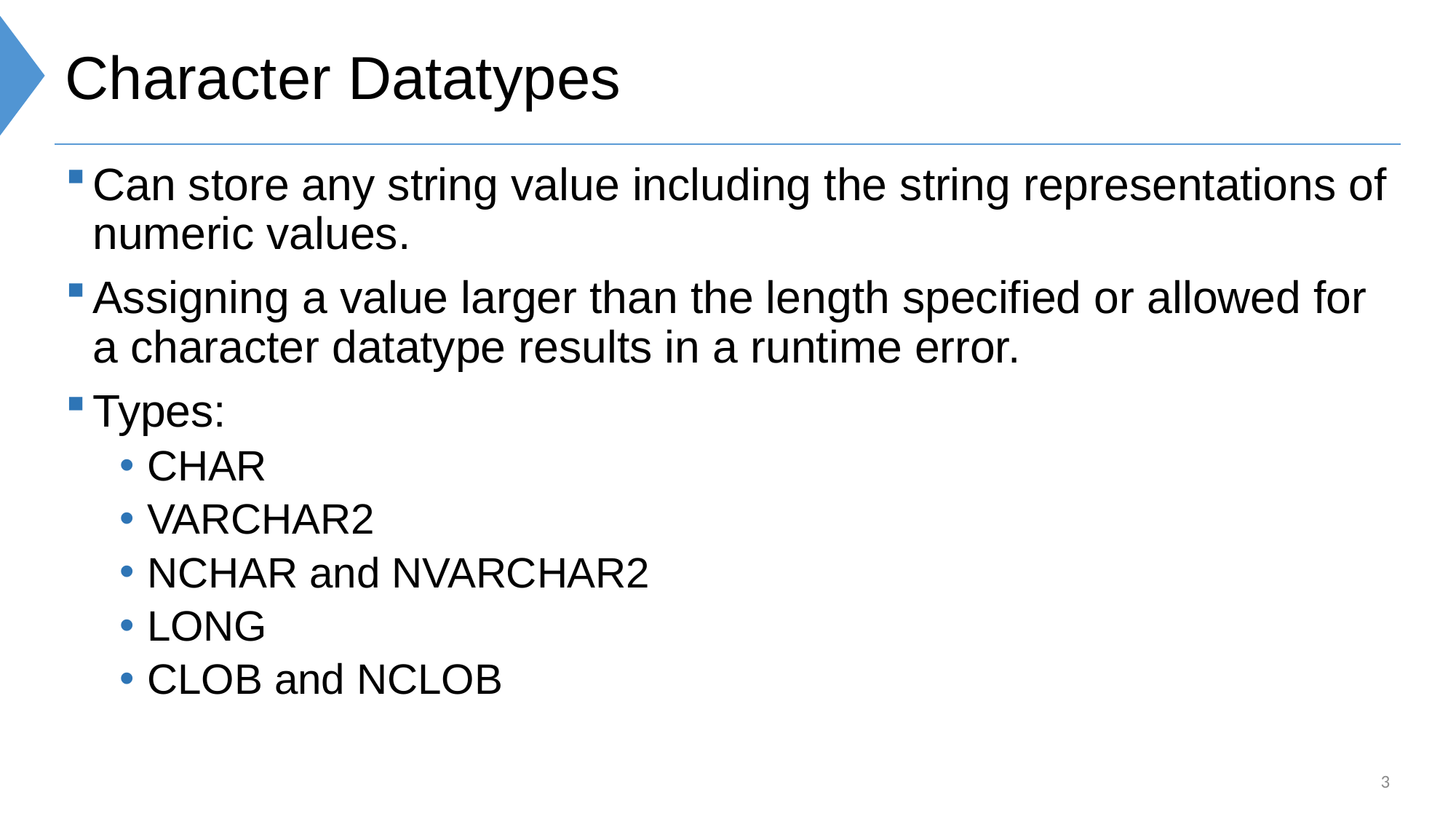

# Character Datatypes
Can store any string value including the string representations of numeric values.
Assigning a value larger than the length specified or allowed for a character datatype results in a runtime error.
Types:
CHAR
VARCHAR2
NCHAR and NVARCHAR2
LONG
CLOB and NCLOB

3